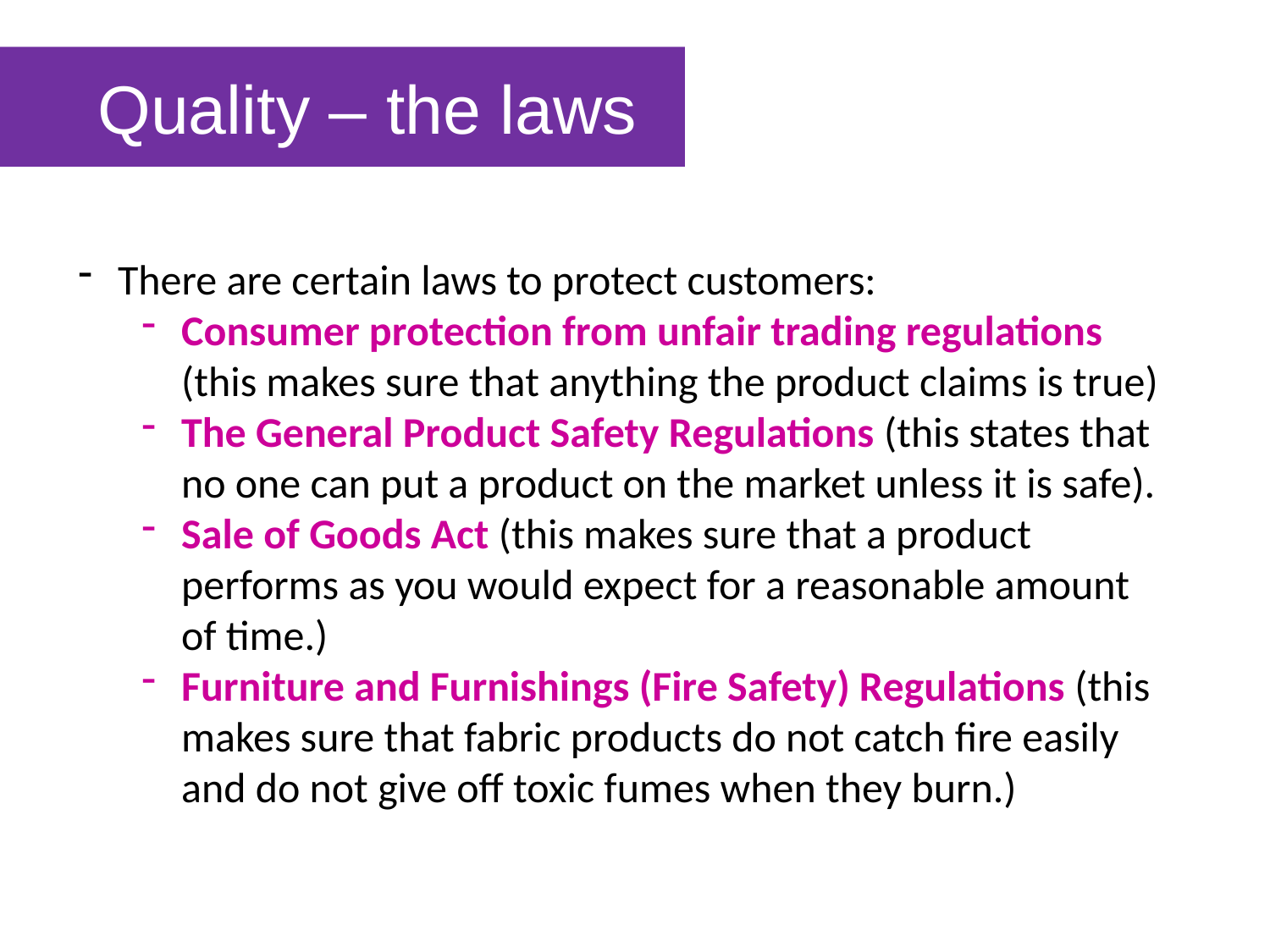

Quality – the laws

There are certain laws to protect customers:
Consumer protection from unfair trading regulations (this makes sure that anything the product claims is true)
The General Product Safety Regulations (this states that no one can put a product on the market unless it is safe).
Sale of Goods Act (this makes sure that a product performs as you would expect for a reasonable amount of time.)
Furniture and Furnishings (Fire Safety) Regulations (this makes sure that fabric products do not catch fire easily and do not give off toxic fumes when they burn.)